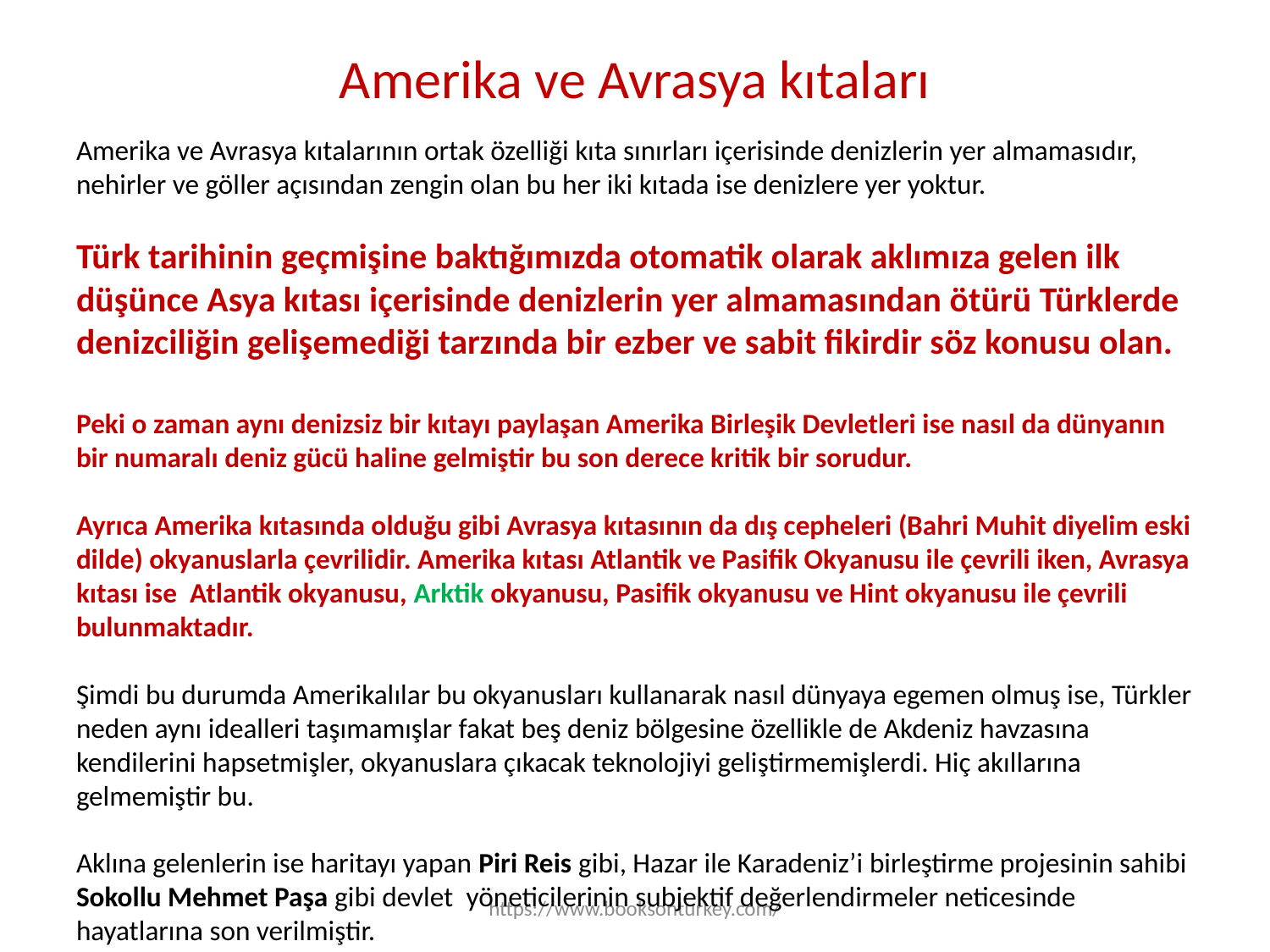

# Amerika ve Avrasya kıtaları
Amerika ve Avrasya kıtalarının ortak özelliği kıta sınırları içerisinde denizlerin yer almamasıdır, nehirler ve göller açısından zengin olan bu her iki kıtada ise denizlere yer yoktur.
Türk tarihinin geçmişine baktığımızda otomatik olarak aklımıza gelen ilk düşünce Asya kıtası içerisinde denizlerin yer almamasından ötürü Türklerde denizciliğin gelişemediği tarzında bir ezber ve sabit fikirdir söz konusu olan.

Peki o zaman aynı denizsiz bir kıtayı paylaşan Amerika Birleşik Devletleri ise nasıl da dünyanın bir numaralı deniz gücü haline gelmiştir bu son derece kritik bir sorudur.
Ayrıca Amerika kıtasında olduğu gibi Avrasya kıtasının da dış cepheleri (Bahri Muhit diyelim eski dilde) okyanuslarla çevrilidir. Amerika kıtası Atlantik ve Pasifik Okyanusu ile çevrili iken, Avrasya kıtası ise  Atlantik okyanusu, Arktik okyanusu, Pasifik okyanusu ve Hint okyanusu ile çevrili bulunmaktadır.
Şimdi bu durumda Amerikalılar bu okyanusları kullanarak nasıl dünyaya egemen olmuş ise, Türkler neden aynı idealleri taşımamışlar fakat beş deniz bölgesine özellikle de Akdeniz havzasına kendilerini hapsetmişler, okyanuslara çıkacak teknolojiyi geliştirmemişlerdi. Hiç akıllarına gelmemiştir bu.
Aklına gelenlerin ise haritayı yapan Piri Reis gibi, Hazar ile Karadeniz’i birleştirme projesinin sahibi Sokollu Mehmet Paşa gibi devlet  yöneticilerinin subjektif değerlendirmeler neticesinde hayatlarına son verilmiştir.
https://www.booksonturkey.com/